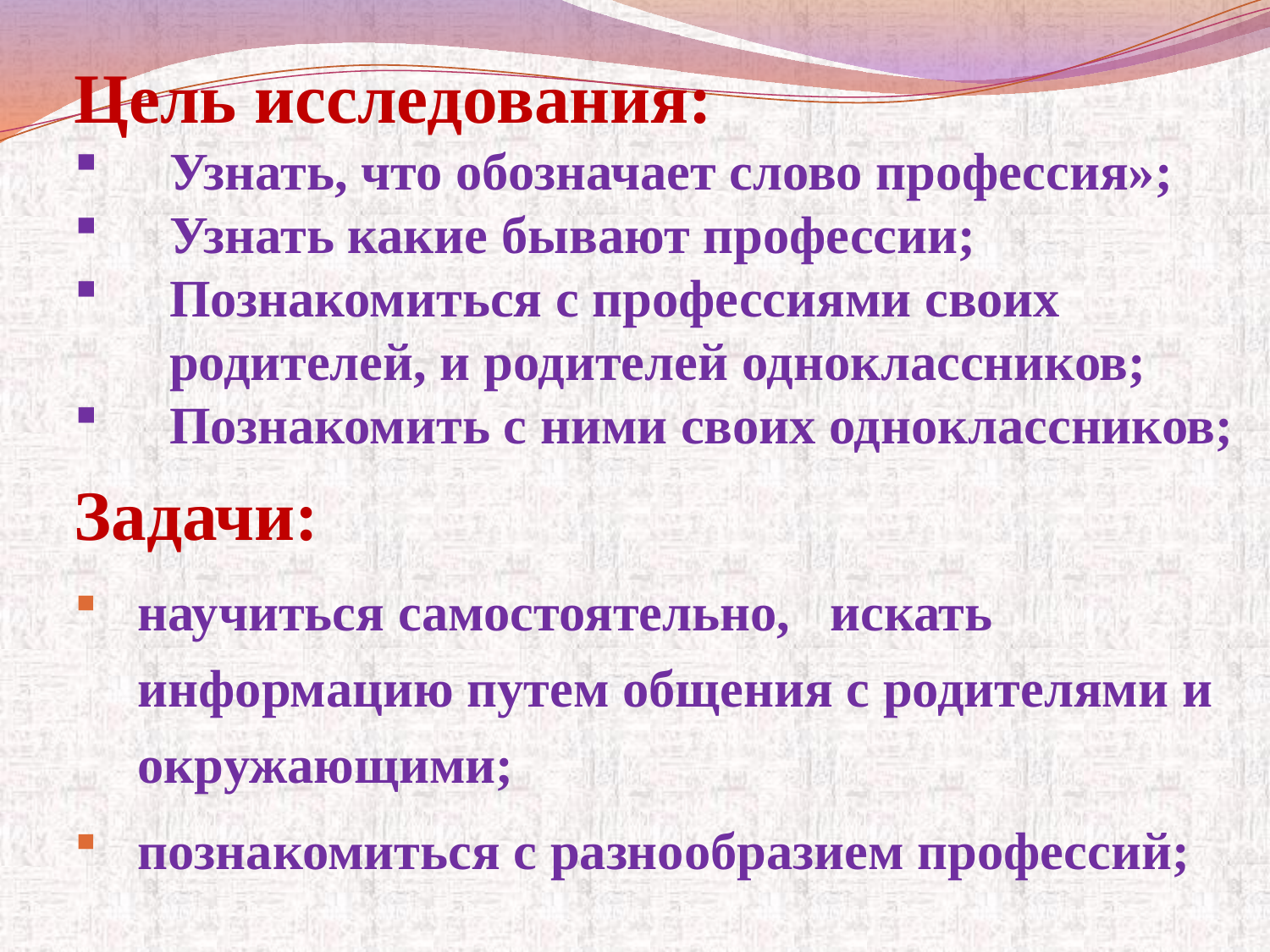

Цель исследования:
Узнать, что обозначает слово профессия»;
Узнать какие бывают профессии;
Познакомиться с профессиями своих родителей, и родителей одноклассников;
Познакомить с ними своих одноклассников;
Задачи:
научиться самостоятельно,   искать информацию путем общения с родителями и окружающими;
познакомиться с разнообразием профессий;